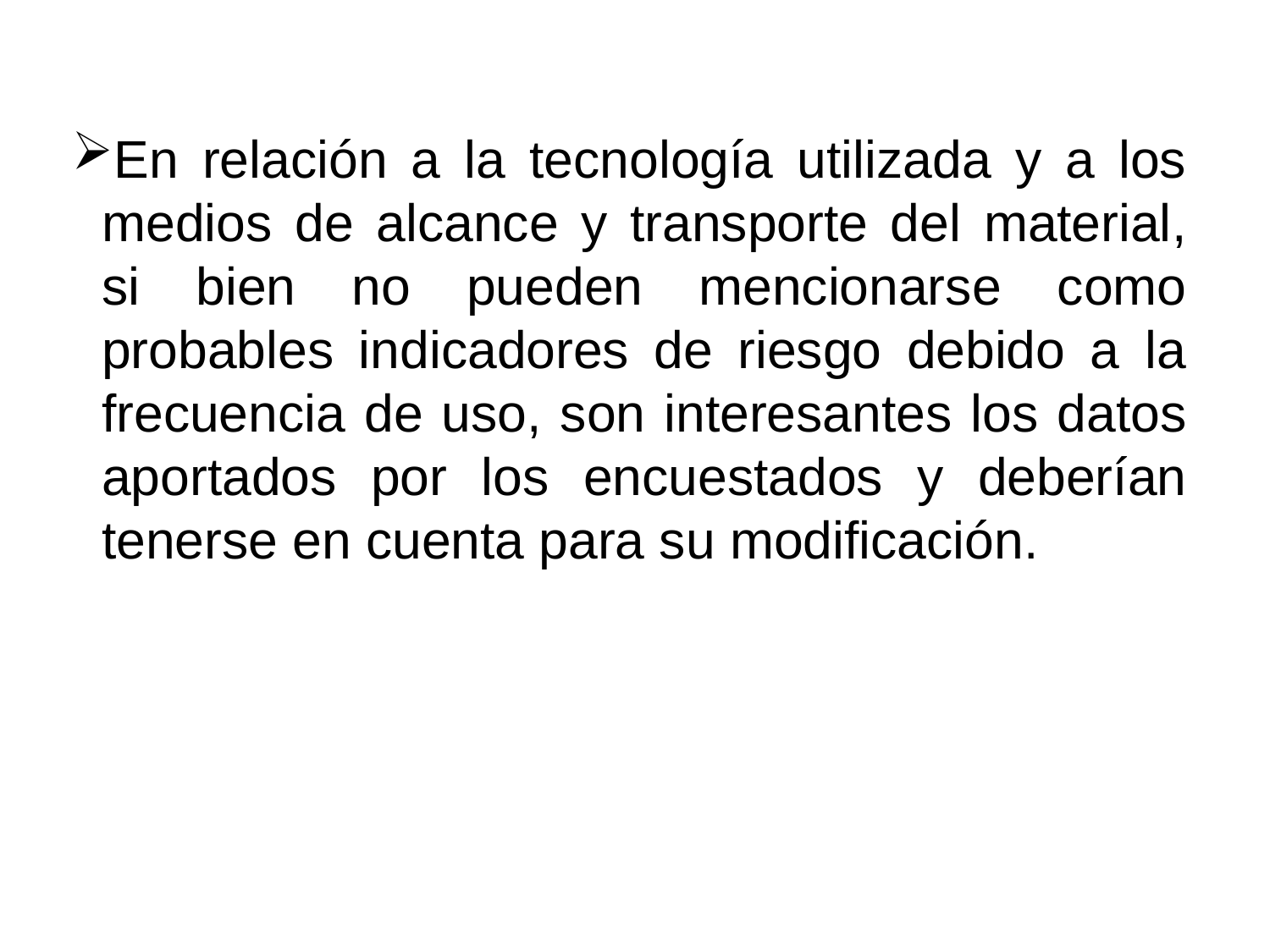

En relación a la tecnología utilizada y a los medios de alcance y transporte del material, si bien no pueden mencionarse como probables indicadores de riesgo debido a la frecuencia de uso, son interesantes los datos aportados por los encuestados y deberían tenerse en cuenta para su modificación.